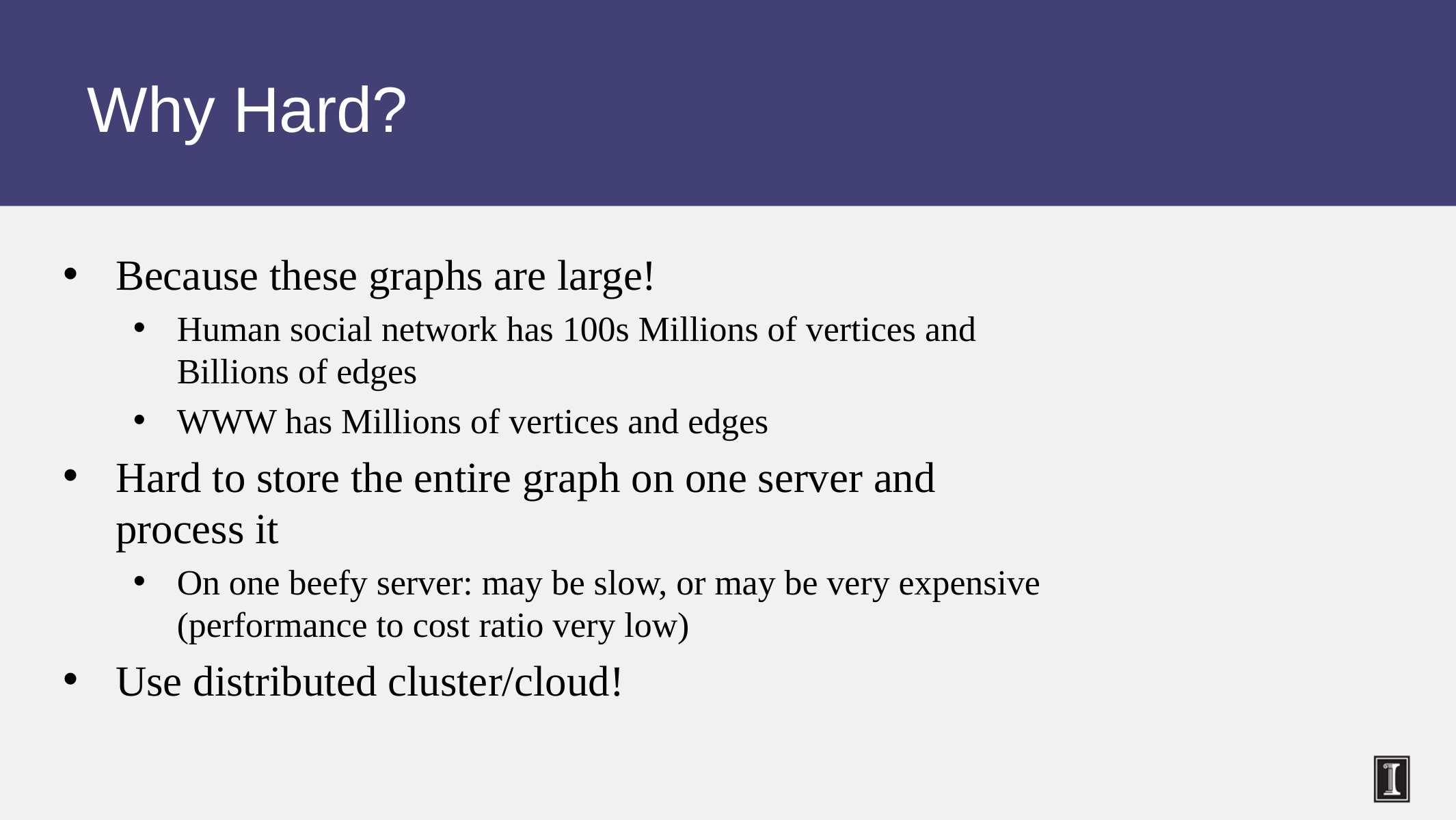

Why Hard?
Because these graphs are large!
Human social network has 100s Millions of vertices and Billions of edges
WWW has Millions of vertices and edges
Hard to store the entire graph on one server and process it
On one beefy server: may be slow, or may be very expensive (performance to cost ratio very low)
Use distributed cluster/cloud!